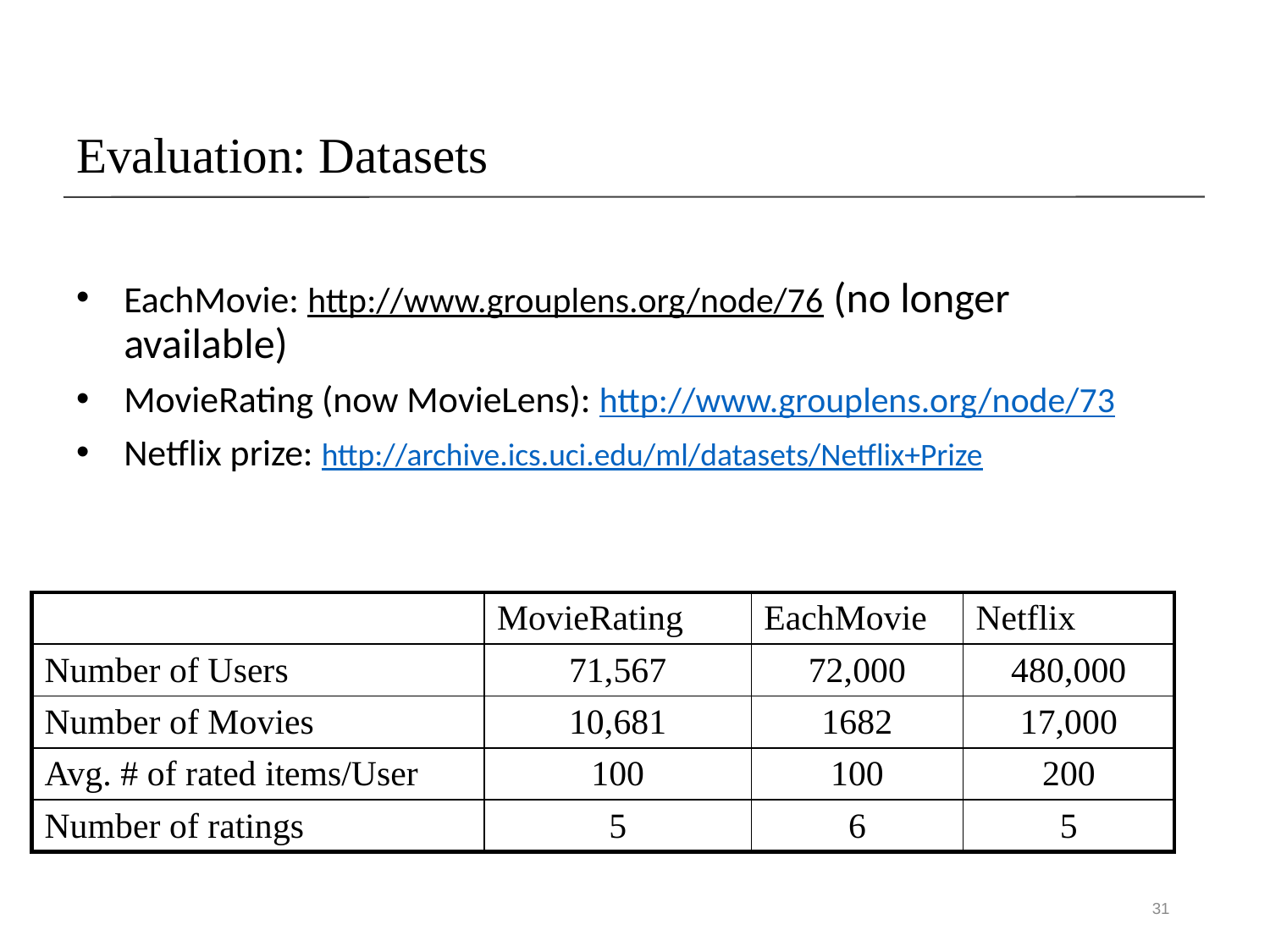

# Evaluation: Datasets
EachMovie: http://www.grouplens.org/node/76 (no longer available)
MovieRating (now MovieLens): http://www.grouplens.org/node/73
Netflix prize: http://archive.ics.uci.edu/ml/datasets/Netflix+Prize

|  | MovieRating | EachMovie | Netflix |
| --- | --- | --- | --- |
| Number of Users | 71,567 | 72,000 | 480,000 |
| Number of Movies | 10,681 | 1682 | 17,000 |
| Avg. # of rated items/User | 100 | 100 | 200 |
| Number of ratings | 5 | 6 | 5 |
31